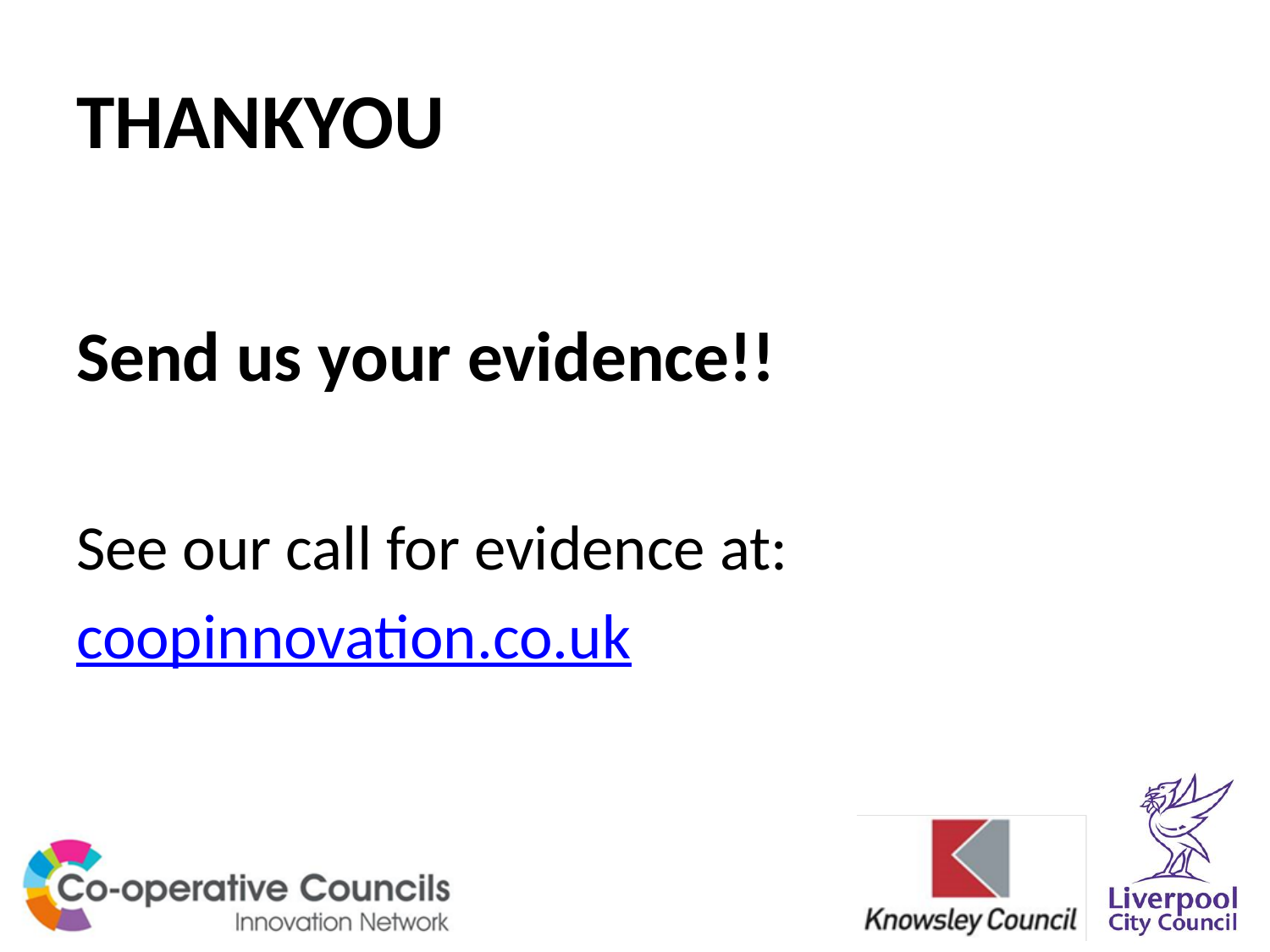

# THANKYOU

Send us your evidence!!

See our call for evidence at:
coopinnovation.co.uk